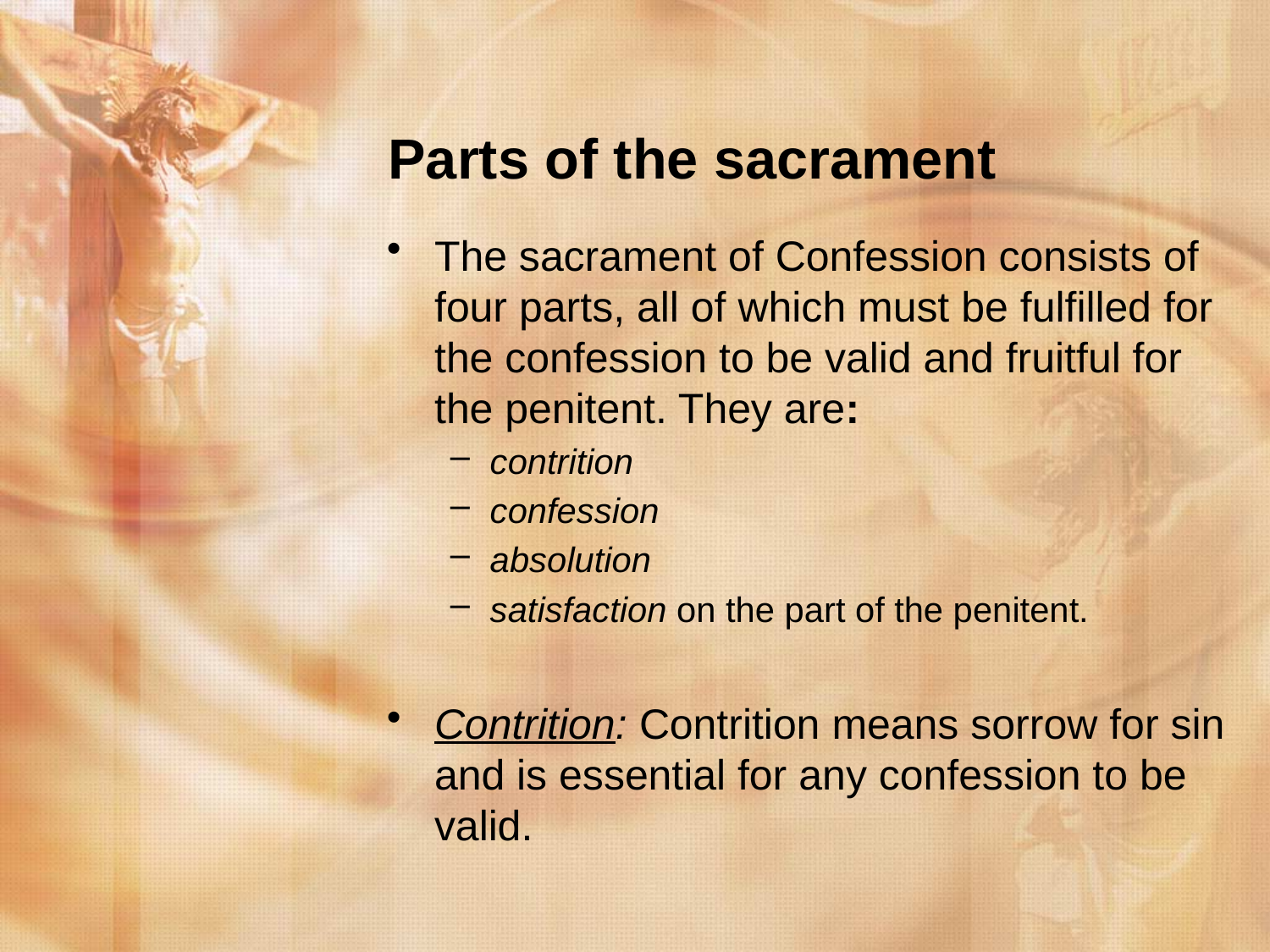

# Parts of the sacrament
The sacrament of Confession consists of four parts, all of which must be fulfilled for the confession to be valid and fruitful for the penitent. They are:
contrition
confession
absolution
satisfaction on the part of the penitent.

Contrition: Contrition means sorrow for sin and is essential for any confession to be valid.